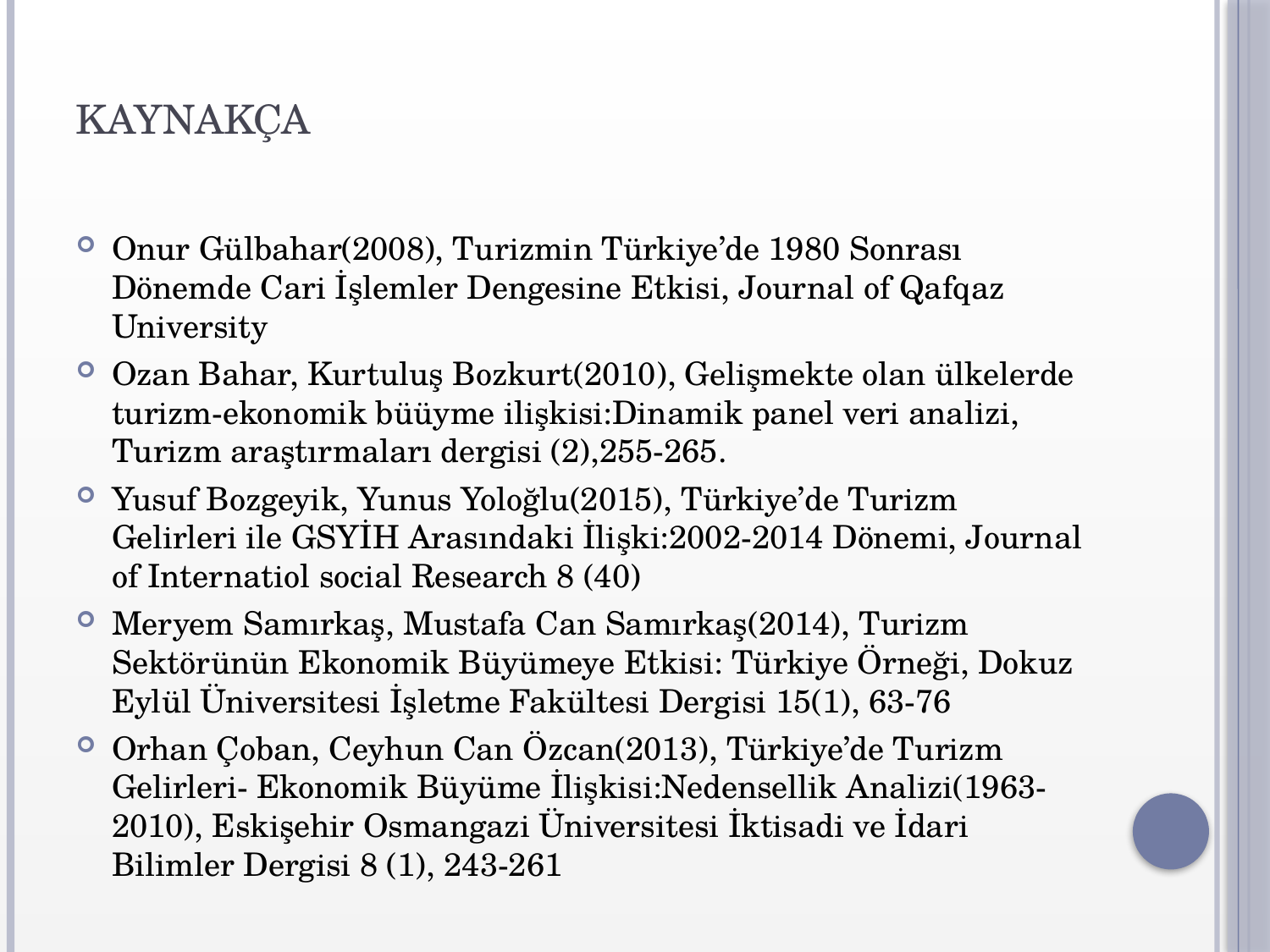

# KAYNAKÇA
Onur Gülbahar(2008), Turizmin Türkiye’de 1980 Sonrası Dönemde Cari İşlemler Dengesine Etkisi, Journal of Qafqaz University
Ozan Bahar, Kurtuluş Bozkurt(2010), Gelişmekte olan ülkelerde turizm-ekonomik büüyme ilişkisi:Dinamik panel veri analizi, Turizm araştırmaları dergisi (2),255-265.
Yusuf Bozgeyik, Yunus Yoloğlu(2015), Türkiye’de Turizm Gelirleri ile GSYİH Arasındaki İlişki:2002-2014 Dönemi, Journal of Internatiol social Research 8 (40)
Meryem Samırkaş, Mustafa Can Samırkaş(2014), Turizm Sektörünün Ekonomik Büyümeye Etkisi: Türkiye Örneği, Dokuz Eylül Üniversitesi İşletme Fakültesi Dergisi 15(1), 63-76
Orhan Çoban, Ceyhun Can Özcan(2013), Türkiye’de Turizm Gelirleri- Ekonomik Büyüme İlişkisi:Nedensellik Analizi(1963-2010), Eskişehir Osmangazi Üniversitesi İktisadi ve İdari Bilimler Dergisi 8 (1), 243-261